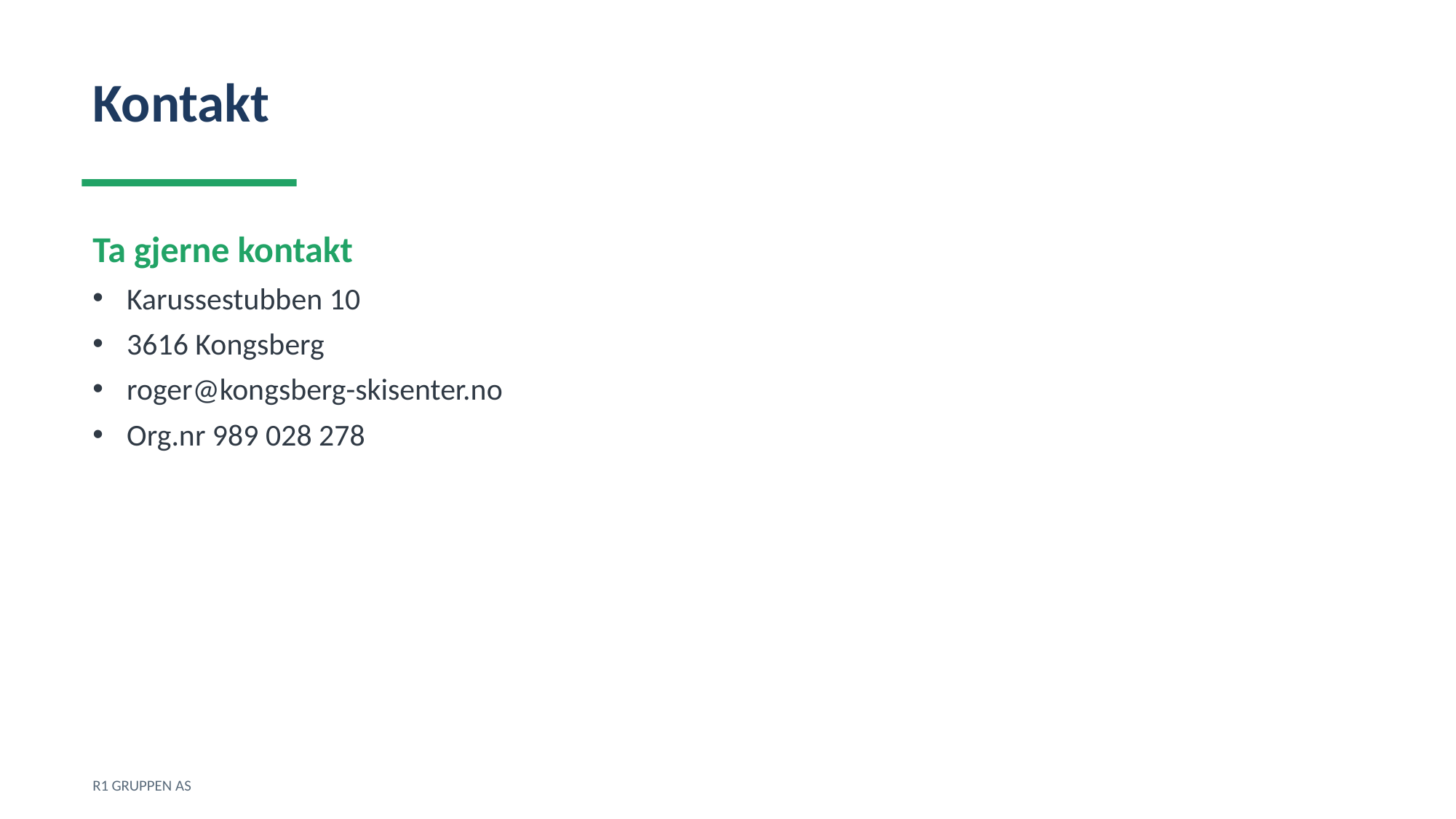

Kontakt

Ta gjerne kontakt
Karussestubben 10
3616 Kongsberg
roger@kongsberg-skisenter.no
Org.nr 989 028 278
R1 GRUPPEN AS